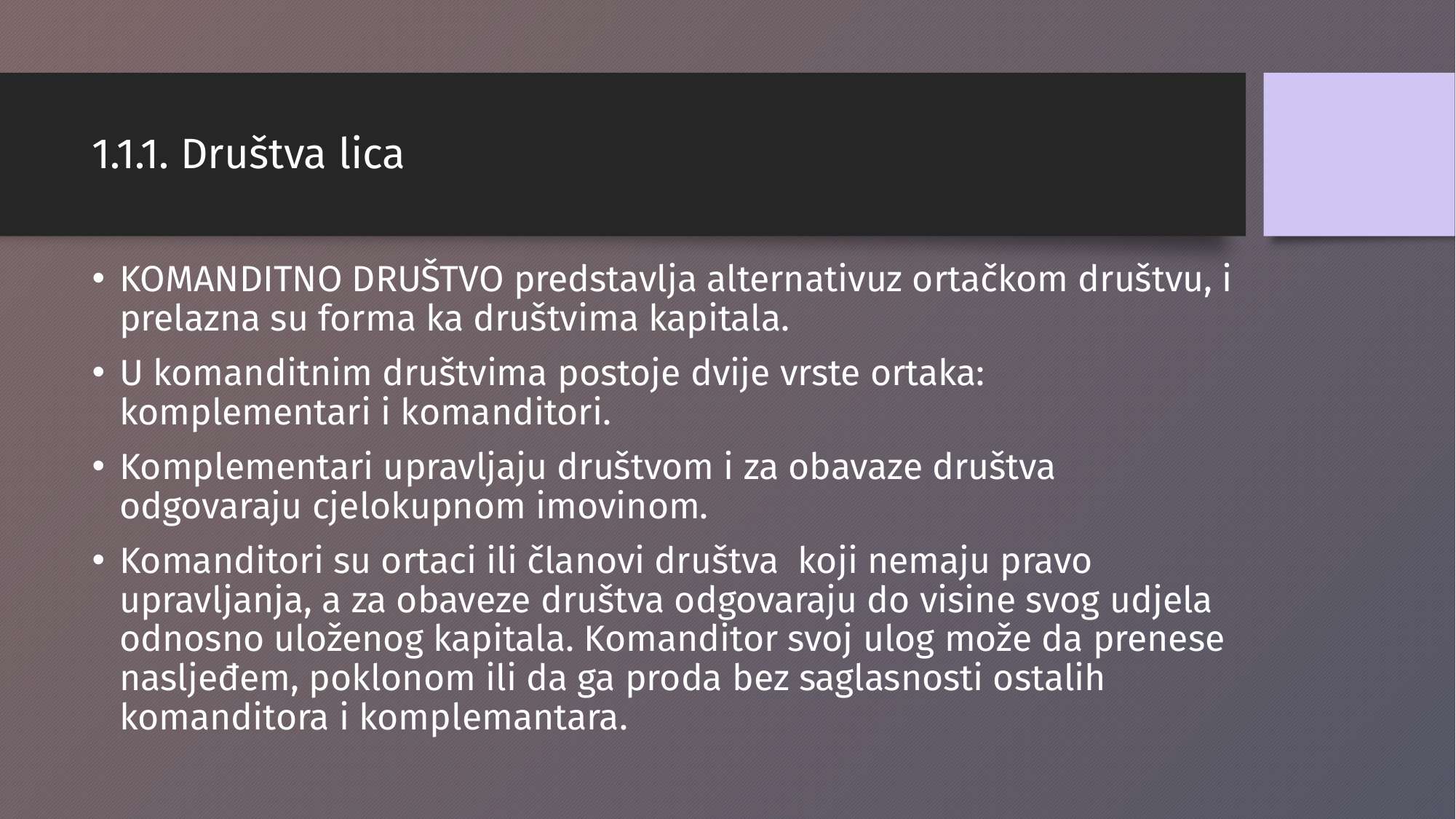

# 1.1.1. Društva lica
KOMANDITNO DRUŠTVO predstavlja alternativuz ortačkom društvu, i prelazna su forma ka društvima kapitala.
U komanditnim društvima postoje dvije vrste ortaka: komplementari i komanditori.
Komplementari upravljaju društvom i za obavaze društva odgovaraju cjelokupnom imovinom.
Komanditori su ortaci ili članovi društva  koji nemaju pravo upravljanja, a za obaveze društva odgovaraju do visine svog udjela odnosno uloženog kapitala. Komanditor svoj ulog može da prenese nasljeđem, poklonom ili da ga proda bez saglasnosti ostalih komanditora i komplemantara.